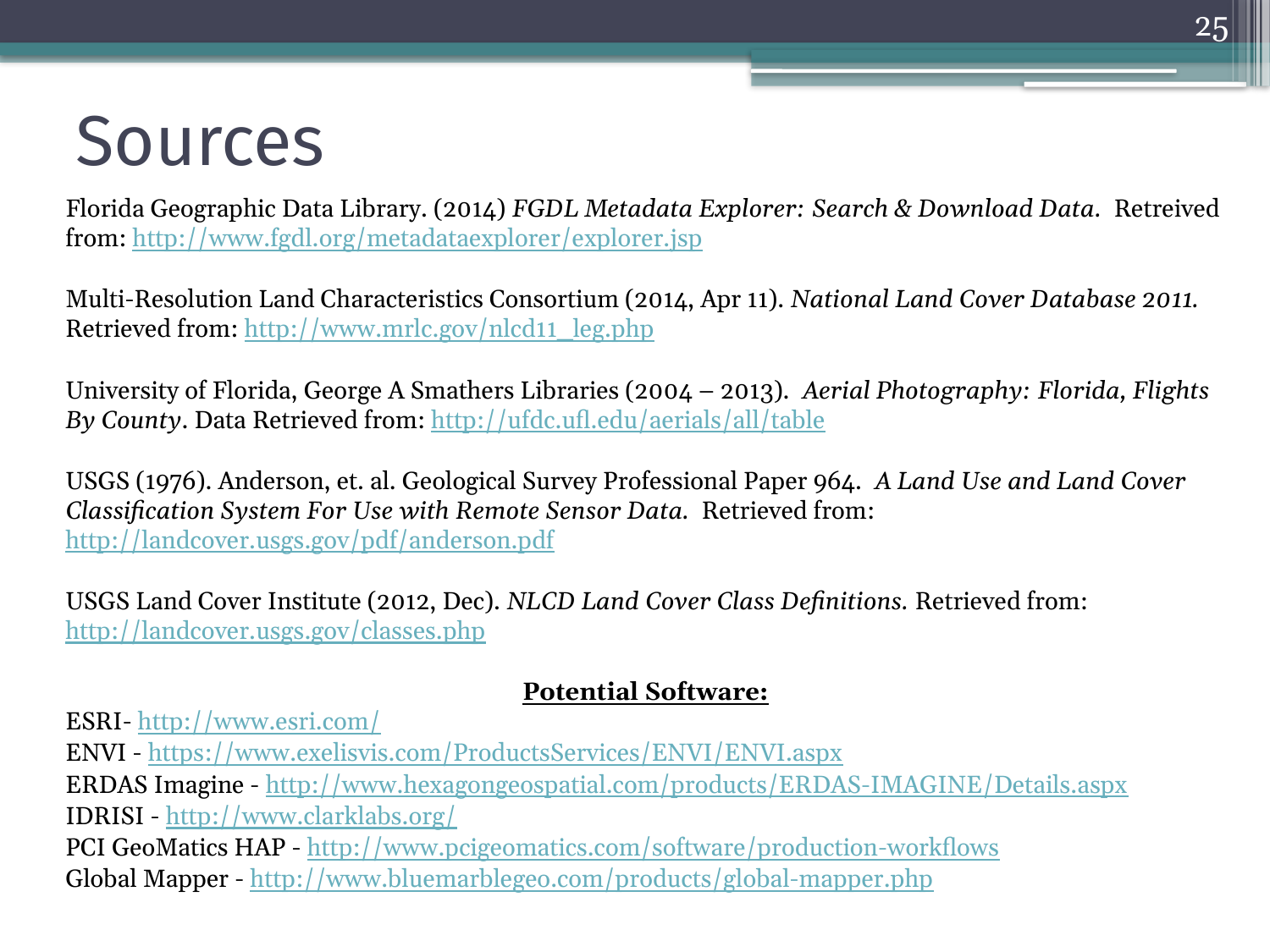

25
# Sources
Florida Geographic Data Library. (2014) FGDL Metadata Explorer: Search & Download Data.  Retreived from: http://www.fgdl.org/metadataexplorer/explorer.jsp

Multi-Resolution Land Characteristics Consortium (2014, Apr 11). National Land Cover Database 2011.  Retrieved from: http://www.mrlc.gov/nlcd11_leg.php

University of Florida, George A Smathers Libraries (2004 – 2013).  Aerial Photography: Florida, Flights By County. Data Retrieved from: http://ufdc.ufl.edu/aerials/all/table

USGS (1976). Anderson, et. al. Geological Survey Professional Paper 964.  A Land Use and Land Cover Classification System For Use with Remote Sensor Data.  Retrieved from: http://landcover.usgs.gov/pdf/anderson.pdf

USGS Land Cover Institute (2012, Dec). NLCD Land Cover Class Definitions. Retrieved from: http://landcover.usgs.gov/classes.php

Potential Software:
ESRI- http://www.esri.com/
ENVI - https://www.exelisvis.com/ProductsServices/ENVI/ENVI.aspx
ERDAS Imagine - http://www.hexagongeospatial.com/products/ERDAS-IMAGINE/Details.aspx
IDRISI - http://www.clarklabs.org/
PCI GeoMatics HAP - http://www.pcigeomatics.com/software/production-workflows
Global Mapper - http://www.bluemarblegeo.com/products/global-mapper.php